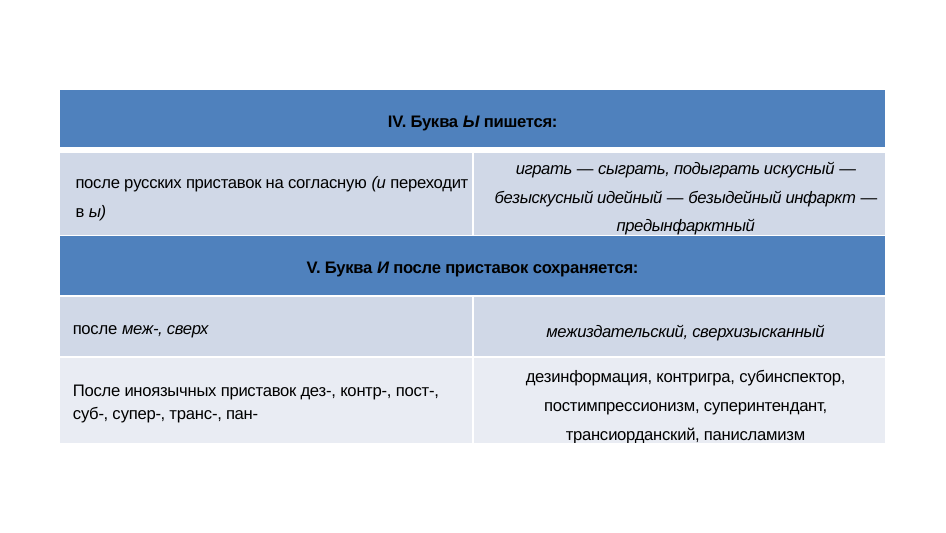

| IV. Буква Ы пишется: |  |
| --- | --- |
| после русских приставок на согласную (и переходит в ы) | играть — сыграть, подыграть искусный — безыскусный идейный — безыдейный инфаркт — предынфарктный |
| V. Буква И после приставок сохраняется: |  |
| после меж-, сверх­ | межиздательский, сверхизысканный |
| После иноязычных приставок дез-, контр-, пост-, суб-, супер-, транс-, пан- | дезинформация, контригра, субинспектор, постимпрессионизм, суперинтендант, трансиорданский, панисламизм |